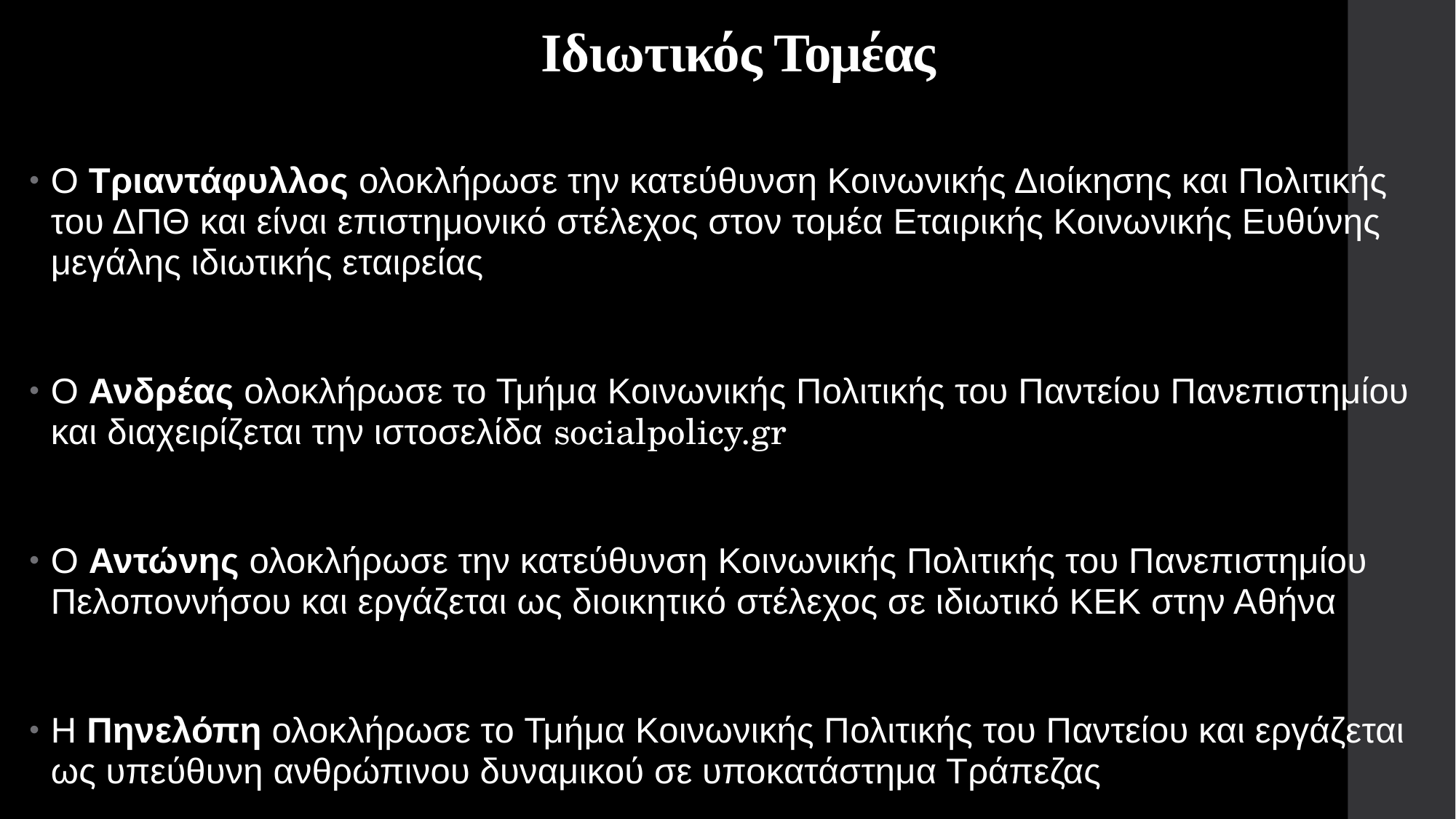

# Ιδιωτικός Τομέας

Ο Τριαντάφυλλος ολοκλήρωσε την κατεύθυνση Κοινωνικής Διοίκησης και Πολιτικής του ΔΠΘ και είναι επιστημονικό στέλεχος στον τομέα Εταιρικής Κοινωνικής Ευθύνης μεγάλης ιδιωτικής εταιρείας

Ο Ανδρέας ολοκλήρωσε το Τμήμα Κοινωνικής Πολιτικής του Παντείου Πανεπιστημίου και διαχειρίζεται την ιστοσελίδα socialpolicy.gr

Ο Αντώνης ολοκλήρωσε την κατεύθυνση Κοινωνικής Πολιτικής του Πανεπιστημίου Πελοποννήσου και εργάζεται ως διοικητικό στέλεχος σε ιδιωτικό ΚΕΚ στην Αθήνα

Η Πηνελόπη ολοκλήρωσε το Τμήμα Κοινωνικής Πολιτικής του Παντείου και εργάζεται ως υπεύθυνη ανθρώπινου δυναμικού σε υποκατάστημα Τράπεζας